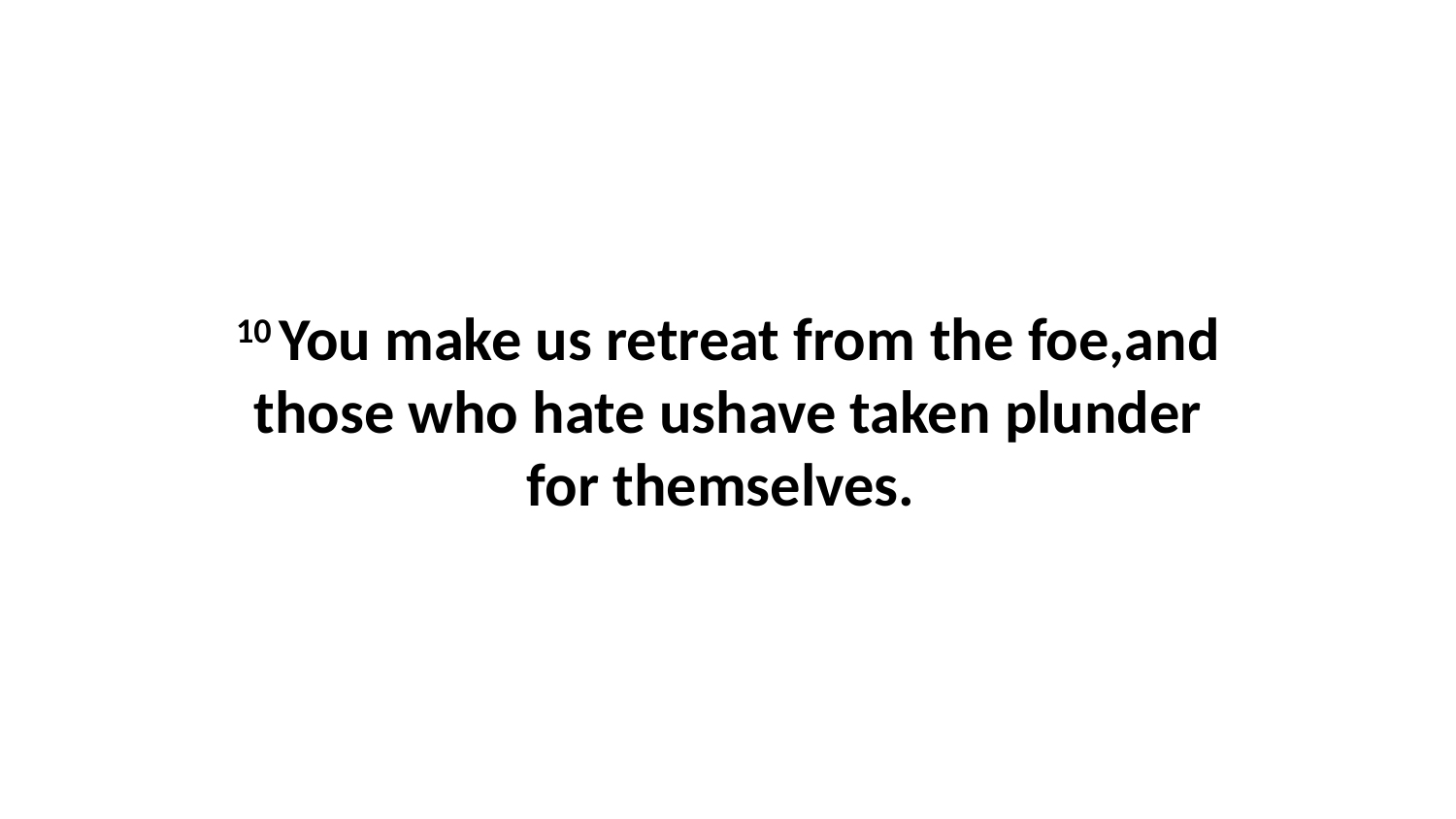

10 You make us retreat from the foe,and those who hate ushave taken plunder for themselves.